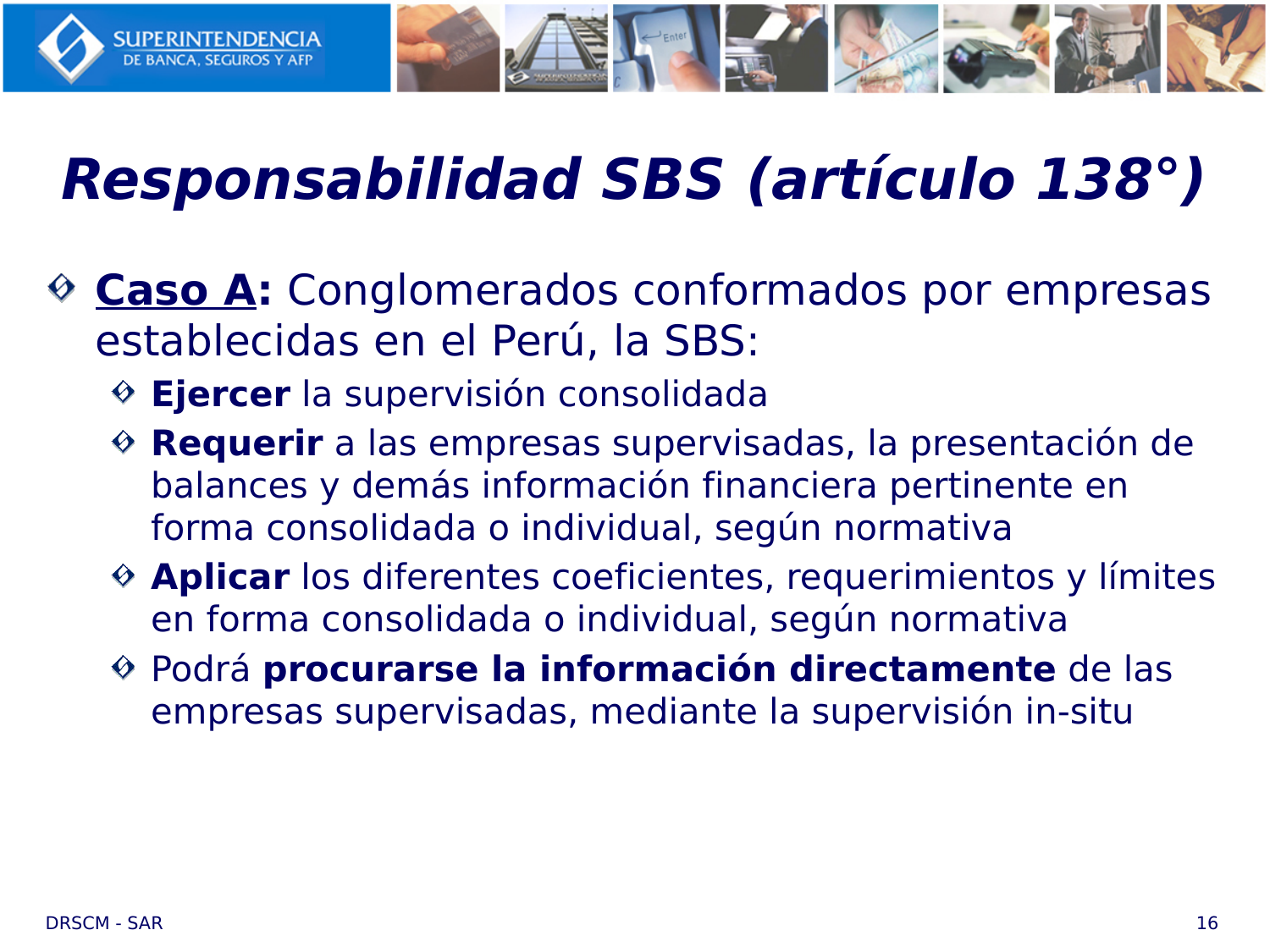

# Responsabilidad SBS (artículo 138°)
Caso A: Conglomerados conformados por empresas establecidas en el Perú, la SBS:
Ejercer la supervisión consolidada
Requerir a las empresas supervisadas, la presentación de balances y demás información financiera pertinente en forma consolidada o individual, según normativa
Aplicar los diferentes coeficientes, requerimientos y límites en forma consolidada o individual, según normativa
Podrá procurarse la información directamente de las empresas supervisadas, mediante la supervisión in-situ

DRSCM - SAR
16